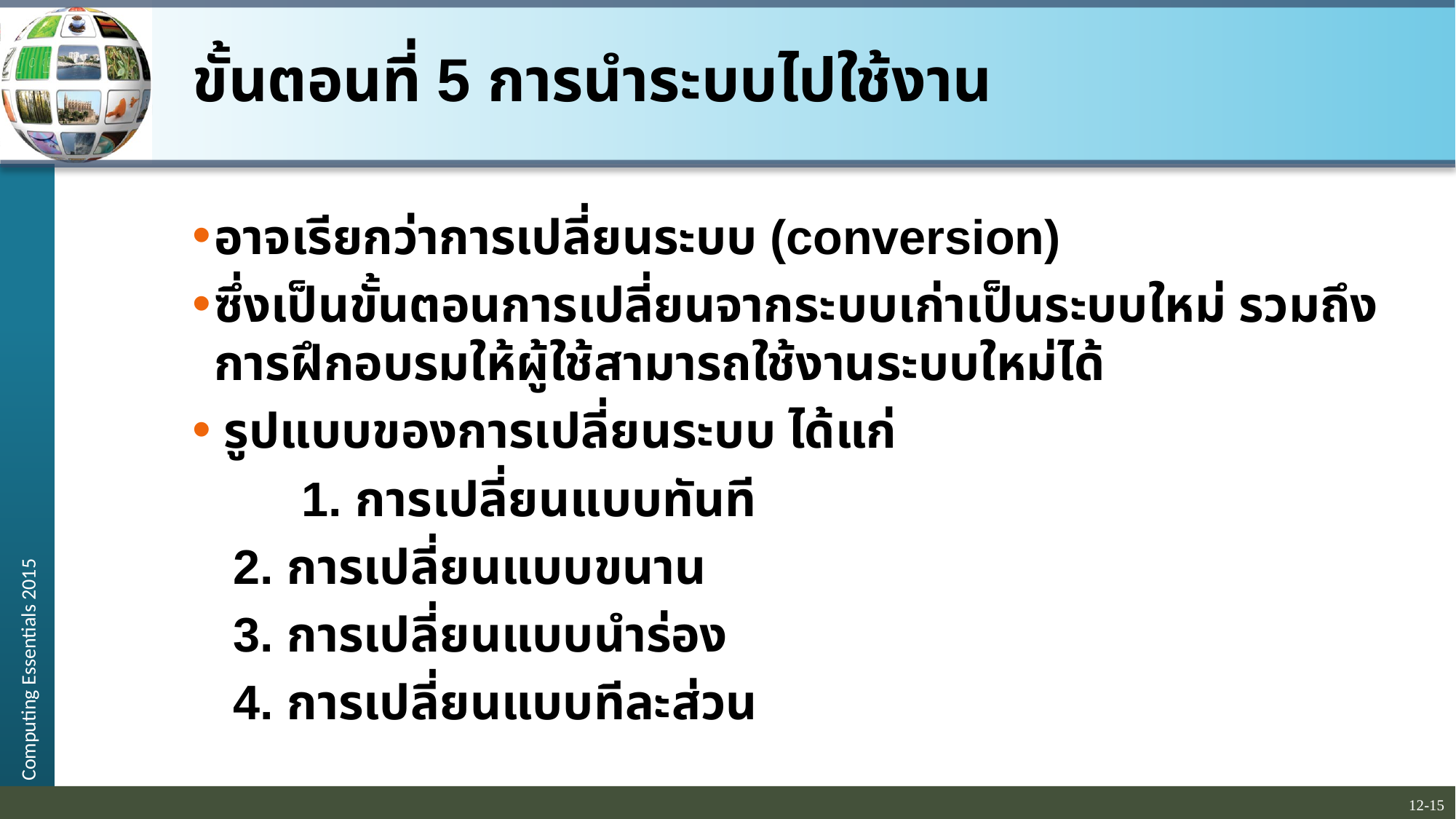

# ขั้นตอนที่ 5 การนำระบบไปใช้งาน
อาจเรียกว่าการเปลี่ยนระบบ (conversion)
ซึ่งเป็นขั้นตอนการเปลี่ยนจากระบบเก่าเป็นระบบใหม่ รวมถึงการฝึกอบรมให้ผู้ใช้สามารถใช้งานระบบใหม่ได้
 รูปแบบของการเปลี่ยนระบบ ได้แก่
	1. การเปลี่ยนแบบทันที
   2. การเปลี่ยนแบบขนาน
   3. การเปลี่ยนแบบนำร่อง
   4. การเปลี่ยนแบบทีละส่วน